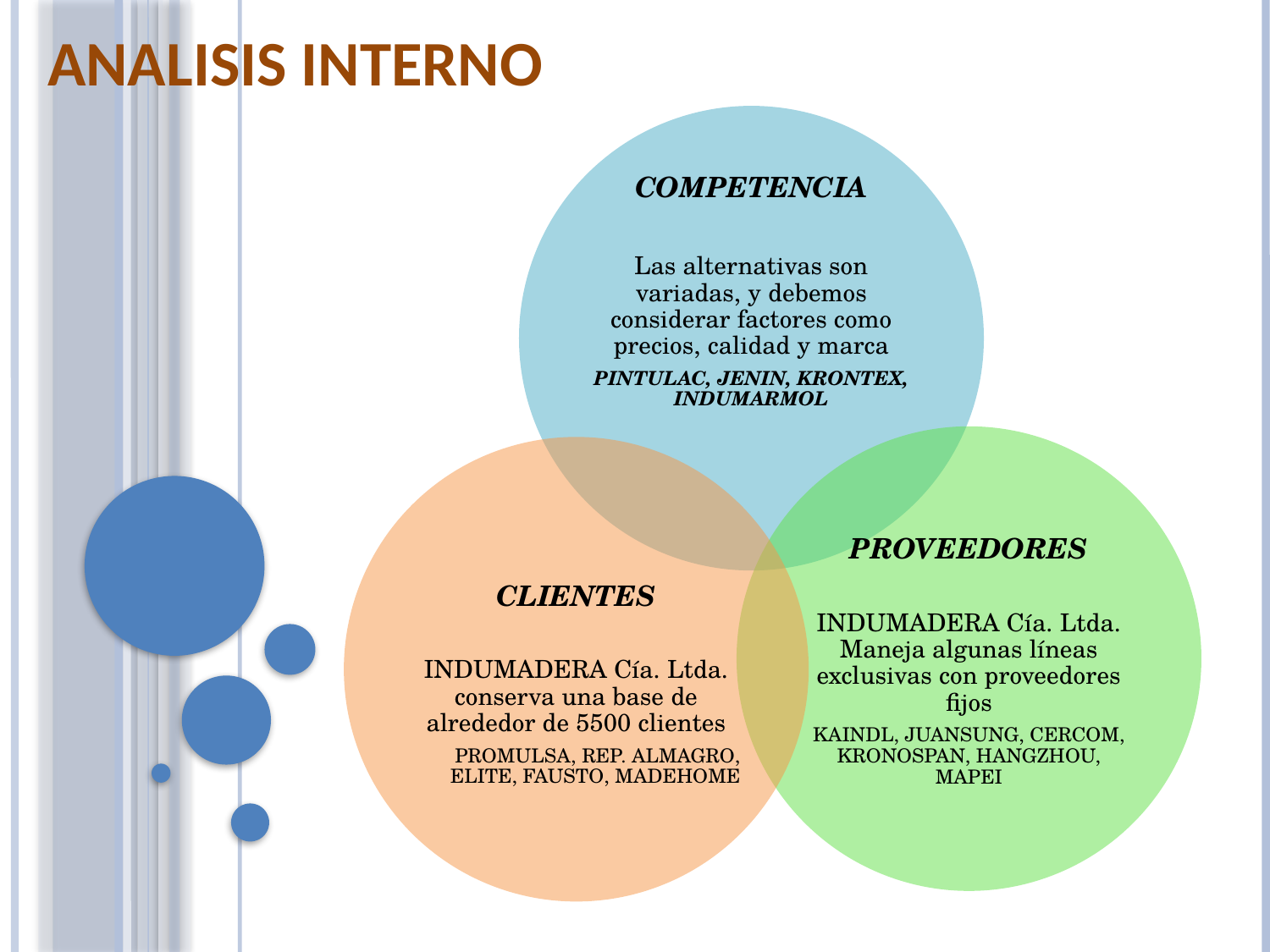

ANALISIS INTERNO
COMPETENCIA

Las alternativas son variadas, y debemos considerar factores como precios, calidad y marca
PINTULAC, JENIN, KRONTEX, INDUMARMOL
PROVEEDORES

INDUMADERA Cía. Ltda. Maneja algunas líneas exclusivas con proveedores fijos
KAINDL, JUANSUNG, CERCOM, KRONOSPAN, HANGZHOU, MAPEI

CLIENTES

INDUMADERA Cía. Ltda. conserva una base de alrededor de 5500 clientes
PROMULSA, REP. ALMAGRO, ELITE, FAUSTO, MADEHOME